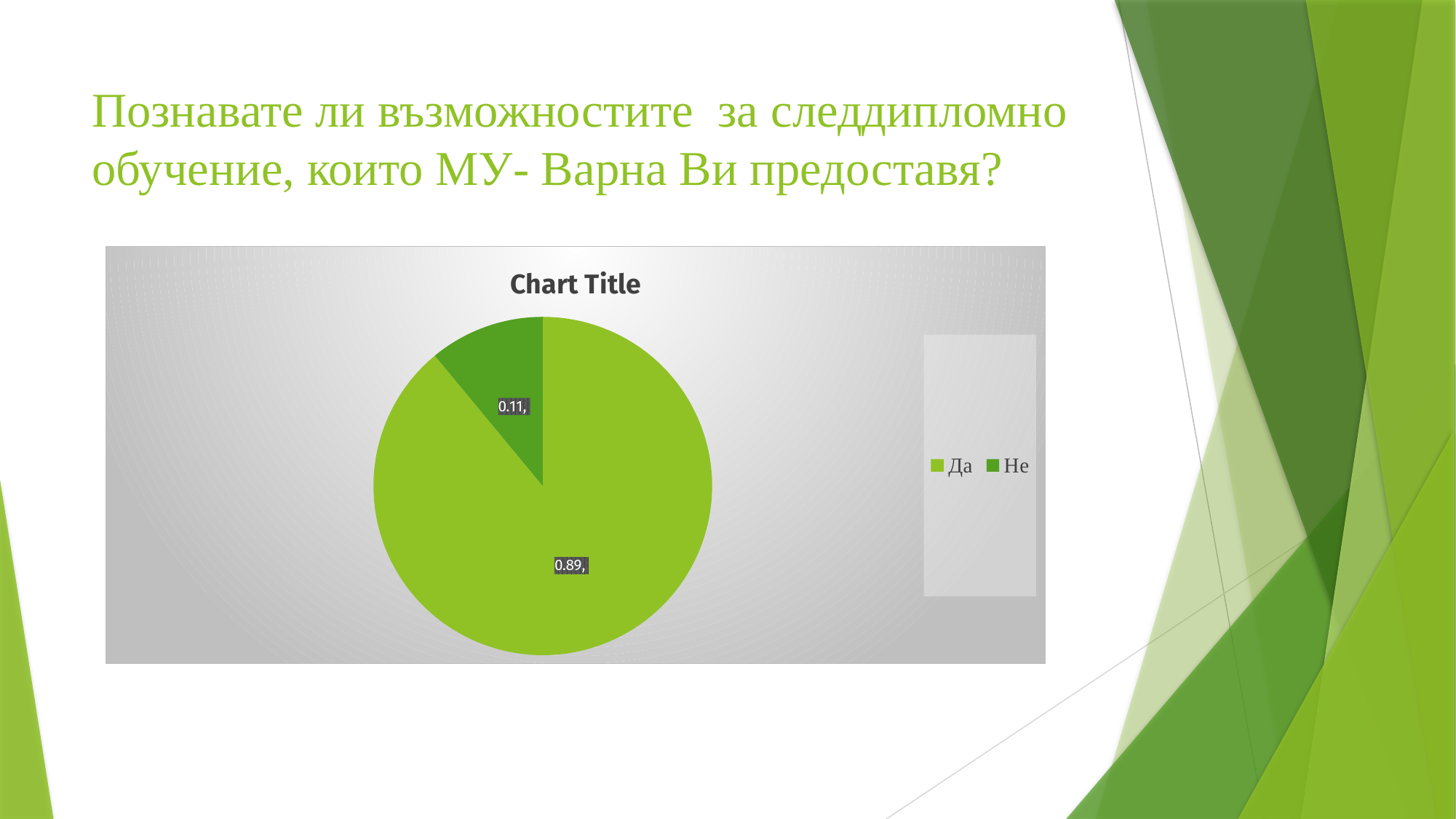

# Познавате ли възможностите  за следдипломно обучение, които МУ- Варна Ви предоставя?

### Chart:

| Category |  |
|---|---|
| Да | 0.89 |
| Не | 0.11 |